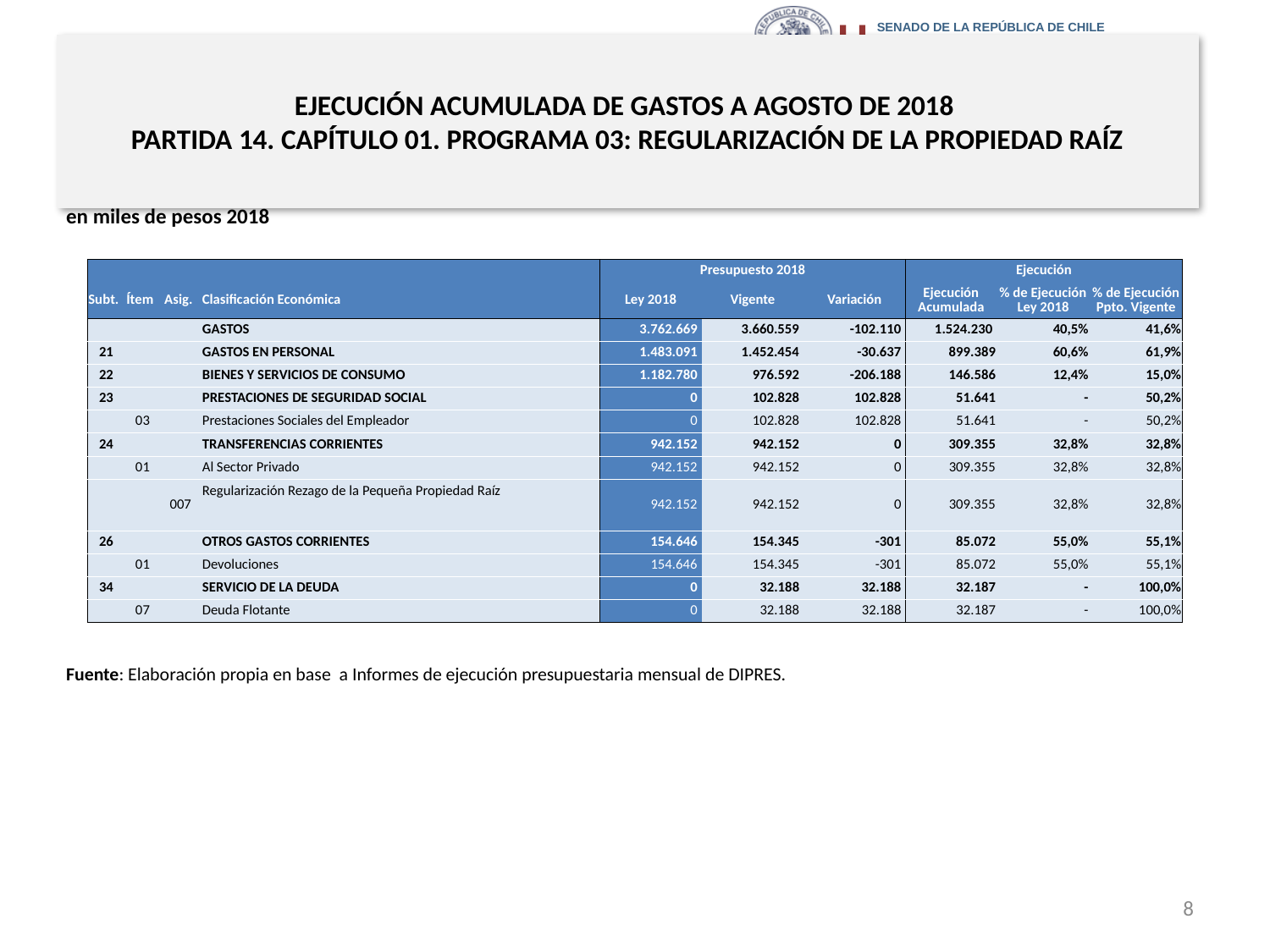

# EJECUCIÓN ACUMULADA DE GASTOS A AGOSTO DE 2018 PARTIDA 14. CAPÍTULO 01. PROGRAMA 03: REGULARIZACIÓN DE LA PROPIEDAD RAÍZ
en miles de pesos 2018
|  |  |  |  | Presupuesto 2018 |  |  | Ejecución |  |  |
| --- | --- | --- | --- | --- | --- | --- | --- | --- | --- |
| Subt. | Ítem | Asig. | Clasificación Económica | Ley 2018 | Vigente | Variación | Ejecución Acumulada | % de Ejecución Ley 2018 | % de Ejecución Ppto. Vigente |
|  |  |  | GASTOS | 3.762.669 | 3.660.559 | -102.110 | 1.524.230 | 40,5% | 41,6% |
| 21 |  |  | GASTOS EN PERSONAL | 1.483.091 | 1.452.454 | -30.637 | 899.389 | 60,6% | 61,9% |
| 22 |  |  | BIENES Y SERVICIOS DE CONSUMO | 1.182.780 | 976.592 | -206.188 | 146.586 | 12,4% | 15,0% |
| 23 |  |  | PRESTACIONES DE SEGURIDAD SOCIAL | 0 | 102.828 | 102.828 | 51.641 | - | 50,2% |
|  | 03 |  | Prestaciones Sociales del Empleador | 0 | 102.828 | 102.828 | 51.641 | - | 50,2% |
| 24 |  |  | TRANSFERENCIAS CORRIENTES | 942.152 | 942.152 | 0 | 309.355 | 32,8% | 32,8% |
|  | 01 |  | Al Sector Privado | 942.152 | 942.152 | 0 | 309.355 | 32,8% | 32,8% |
|  |  | 007 | Regularización Rezago de la Pequeña Propiedad Raíz | 942.152 | 942.152 | 0 | 309.355 | 32,8% | 32,8% |
| 26 |  |  | OTROS GASTOS CORRIENTES | 154.646 | 154.345 | -301 | 85.072 | 55,0% | 55,1% |
|  | 01 |  | Devoluciones | 154.646 | 154.345 | -301 | 85.072 | 55,0% | 55,1% |
| 34 |  |  | SERVICIO DE LA DEUDA | 0 | 32.188 | 32.188 | 32.187 | - | 100,0% |
|  | 07 |  | Deuda Flotante | 0 | 32.188 | 32.188 | 32.187 | - | 100,0% |
Fuente: Elaboración propia en base  a Informes de ejecución presupuestaria mensual de DIPRES.
8